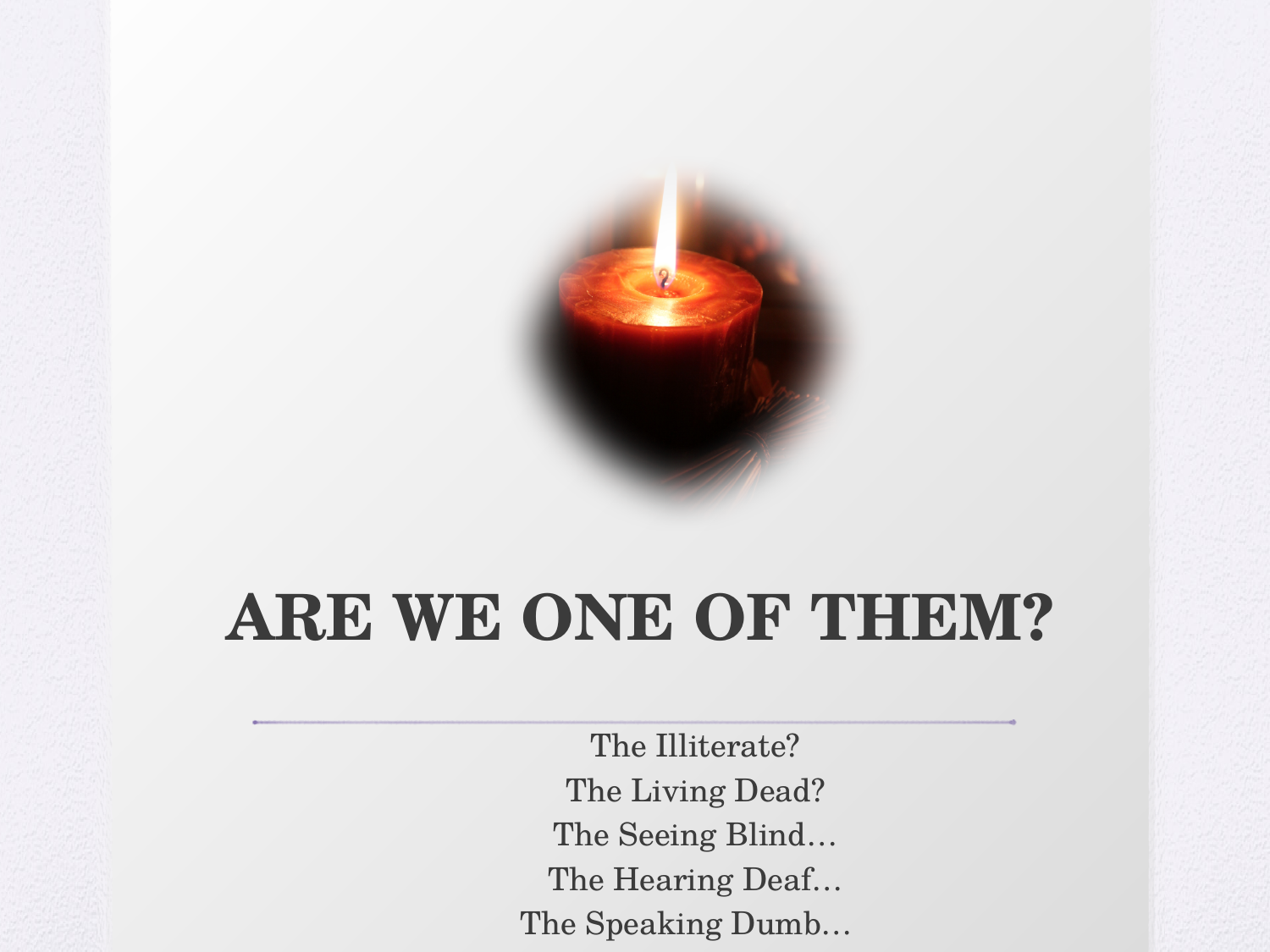

# Are we One of them?
The Illiterate?
The Living Dead?
The Seeing Blind…
The Hearing Deaf…
The Speaking Dumb…